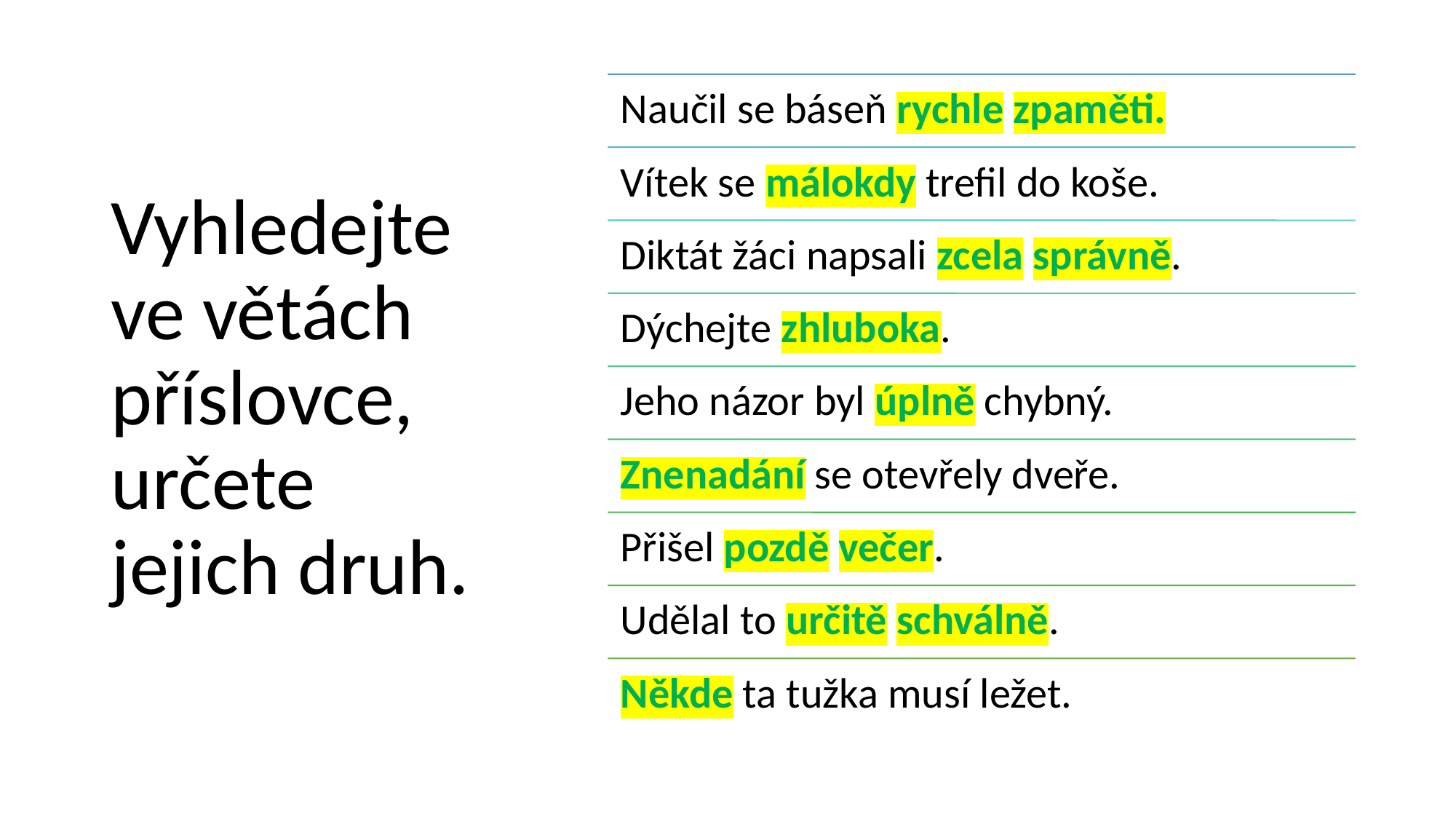

# Vyhledejte ve větách příslovce, určete jejich druh.
Naučil se báseň rychle zpaměti.
Vítek se málokdy trefil do koše.
Diktát žáci napsali zcela správně.
Dýchejte zhluboka.
Jeho názor byl úplně chybný.
Znenadání se otevřely dveře.
Přišel pozdě večer.
Udělal to určitě schválně.
Někde ta tužka musí ležet.